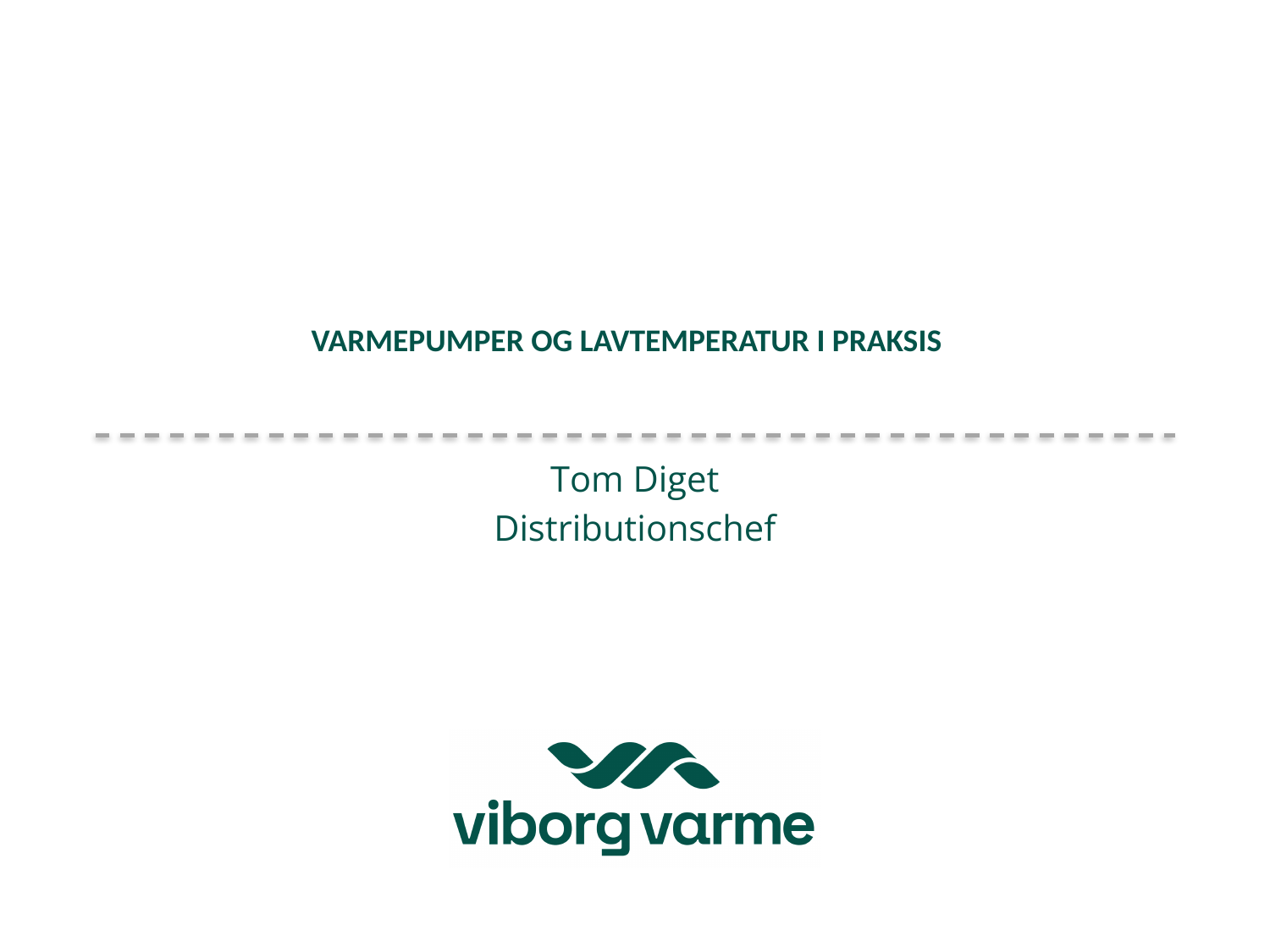

# Varmepumper og lavtemperatur i praksis

Tom Diget
Distributionschef